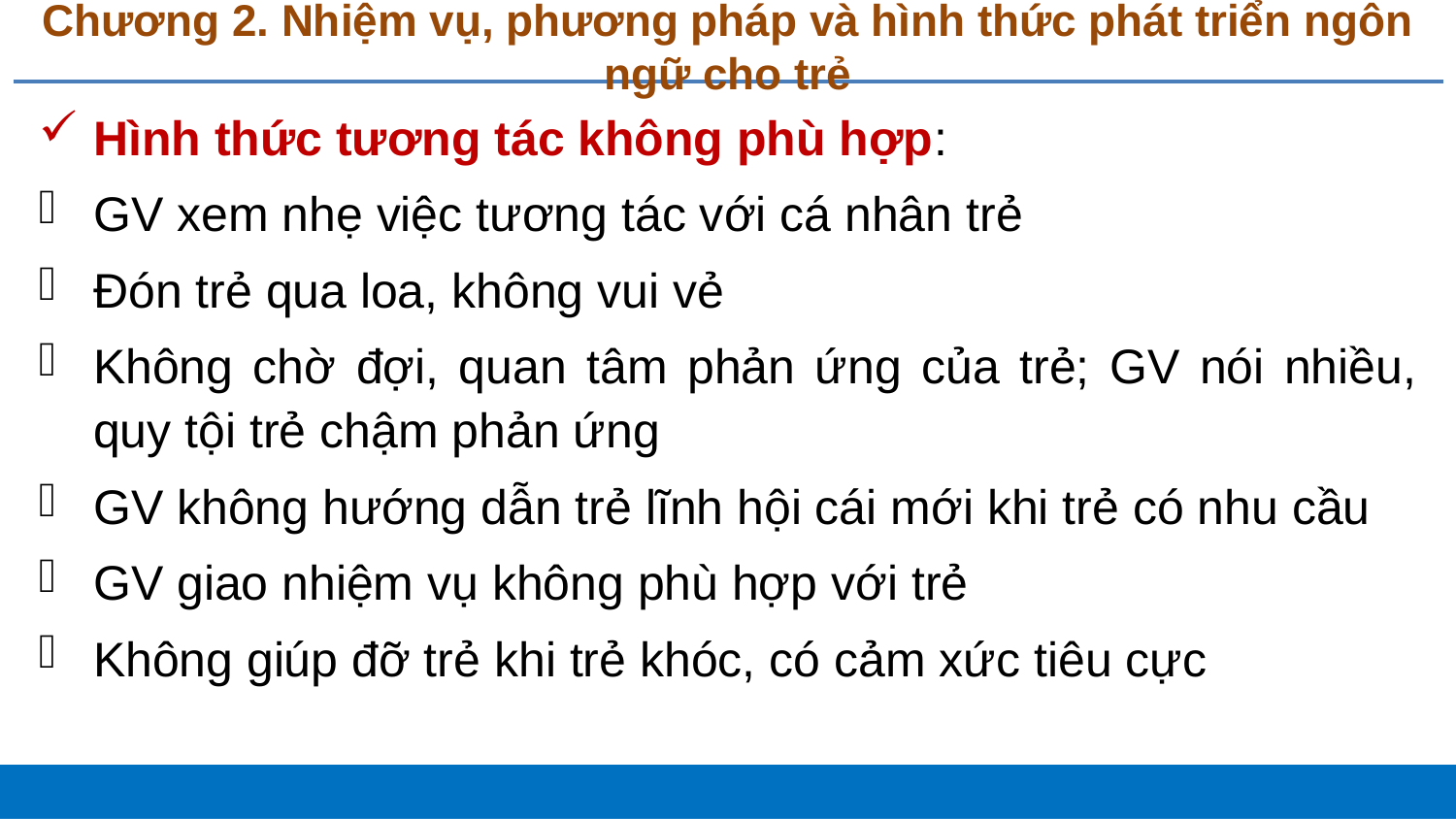

# Chương 2. Nhiệm vụ, phương pháp và hình thức phát triển ngôn ngữ cho trẻ
Hình thức tương tác không phù hợp:
GV xem nhẹ việc tương tác với cá nhân trẻ
Đón trẻ qua loa, không vui vẻ
Không chờ đợi, quan tâm phản ứng của trẻ; GV nói nhiều, quy tội trẻ chậm phản ứng
GV không hướng dẫn trẻ lĩnh hội cái mới khi trẻ có nhu cầu
GV giao nhiệm vụ không phù hợp với trẻ
Không giúp đỡ trẻ khi trẻ khóc, có cảm xức tiêu cực